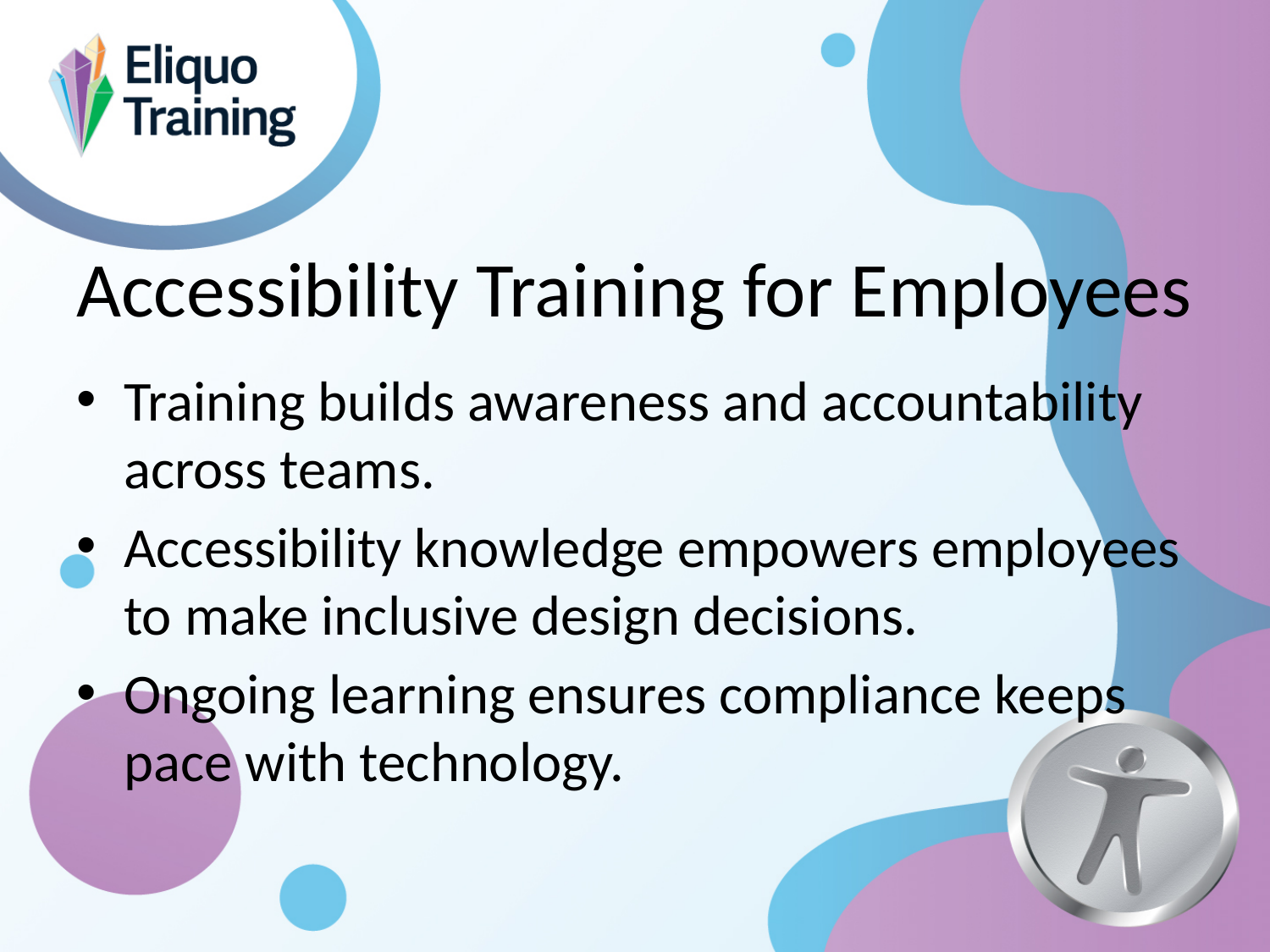

# Accessibility Training for Employees
Training builds awareness and accountability across teams.
Accessibility knowledge empowers employees to make inclusive design decisions.
Ongoing learning ensures compliance keeps pace with technology.